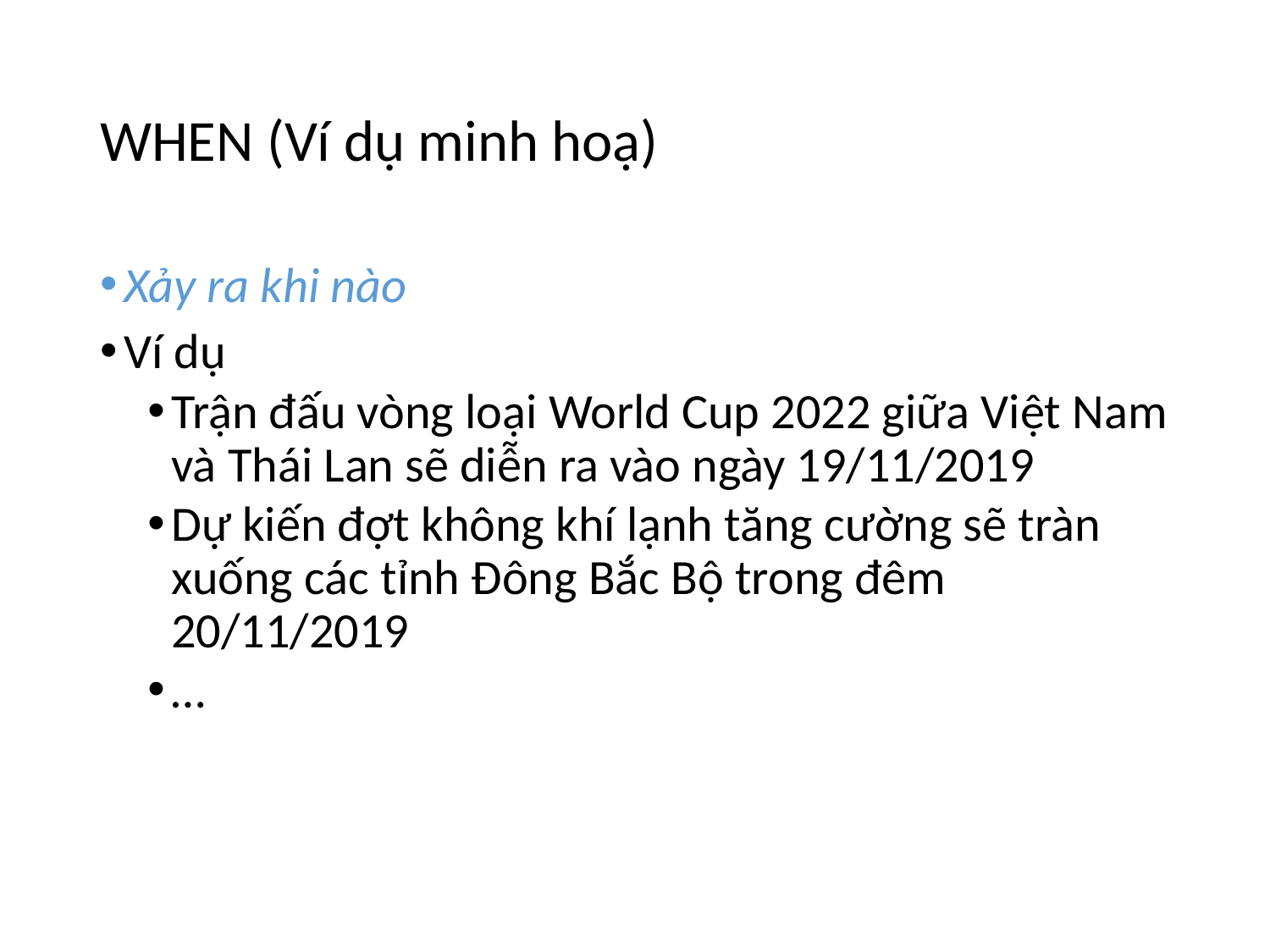

# WHEN (Ví dụ minh hoạ)
Xảy ra khi nào
Ví dụ
Trận đấu vòng loại World Cup 2022 giữa Việt Nam và Thái Lan sẽ diễn ra vào ngày 19/11/2019
Dự kiến đợt không khí lạnh tăng cường sẽ tràn xuống các tỉnh Đông Bắc Bộ trong đêm 20/11/2019
…